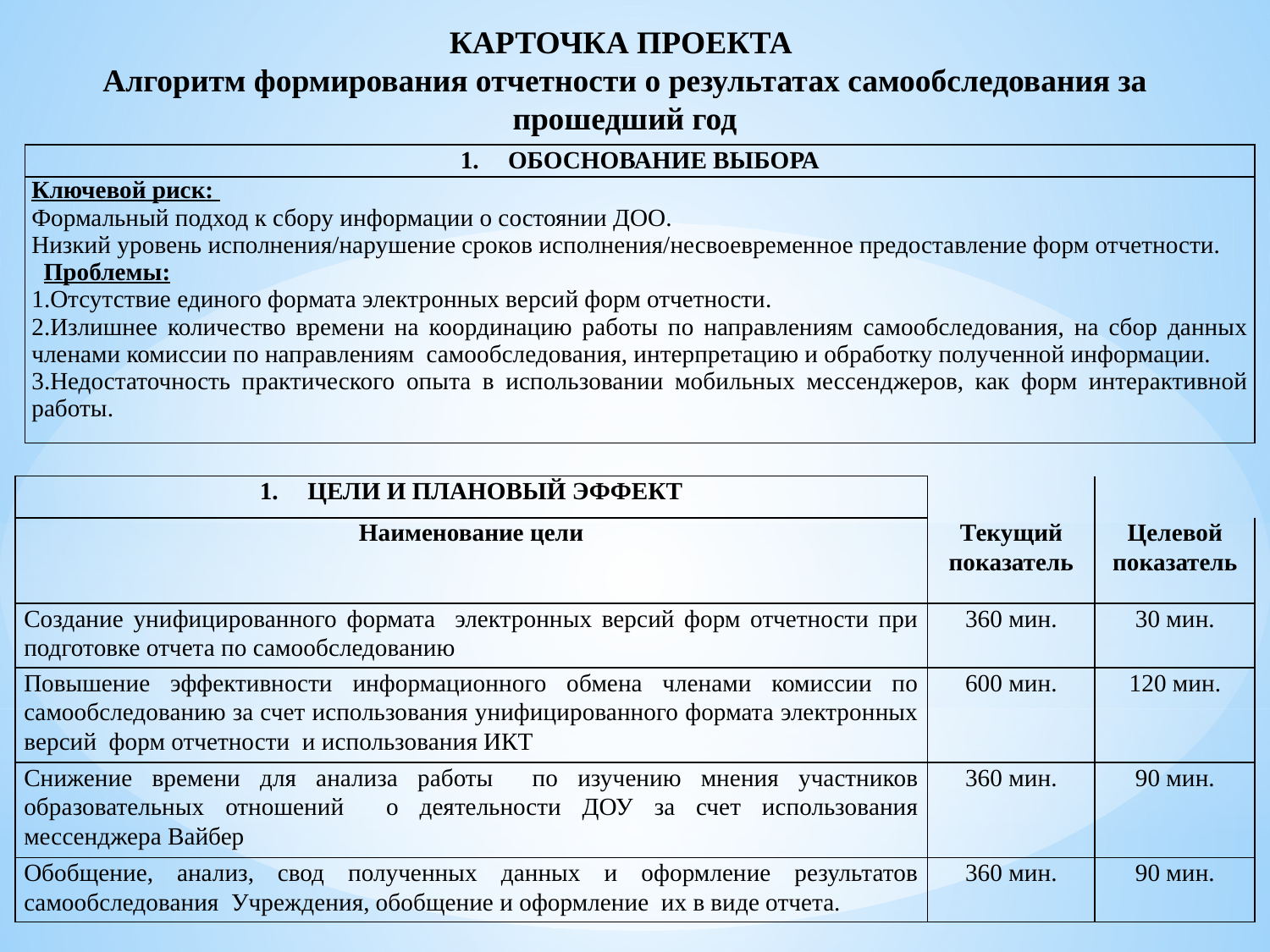

КАРТОЧКА ПРОЕКТА
Алгоритм формирования отчетности о результатах самообследования за прошедший год
| ОБОСНОВАНИЕ ВЫБОРА |
| --- |
| Ключевой риск: Формальный подход к сбору информации о состоянии ДОО. Низкий уровень исполнения/нарушение сроков исполнения/несвоевременное предоставление форм отчетности. Проблемы: 1.Отсутствие единого формата электронных версий форм отчетности. 2.Излишнее количество времени на координацию работы по направлениям самообследования, на сбор данных членами комиссии по направлениям самообследования, интерпретацию и обработку полученной информации. 3.Недостаточность практического опыта в использовании мобильных мессенджеров, как форм интерактивной работы. |
| ЦЕЛИ И ПЛАНОВЫЙ ЭФФЕКТ |  |  |
| --- | --- | --- |
| Наименование цели | Текущий показатель | Целевой показатель |
| Создание унифицированного формата электронных версий форм отчетности при подготовке отчета по самообследованию | 360 мин. | 30 мин. |
| Повышение эффективности информационного обмена членами комиссии по самообследованию за счет использования унифицированного формата электронных версий форм отчетности и использования ИКТ | 600 мин. | 120 мин. |
| Снижение времени для анализа работы по изучению мнения участников образовательных отношений о деятельности ДОУ за счет использования мессенджера Вайбер | 360 мин. | 90 мин. |
| Обобщение, анализ, свод полученных данных и оформление результатов самообследования Учреждения, обобщение и оформление их в виде отчета. | 360 мин. | 90 мин. |